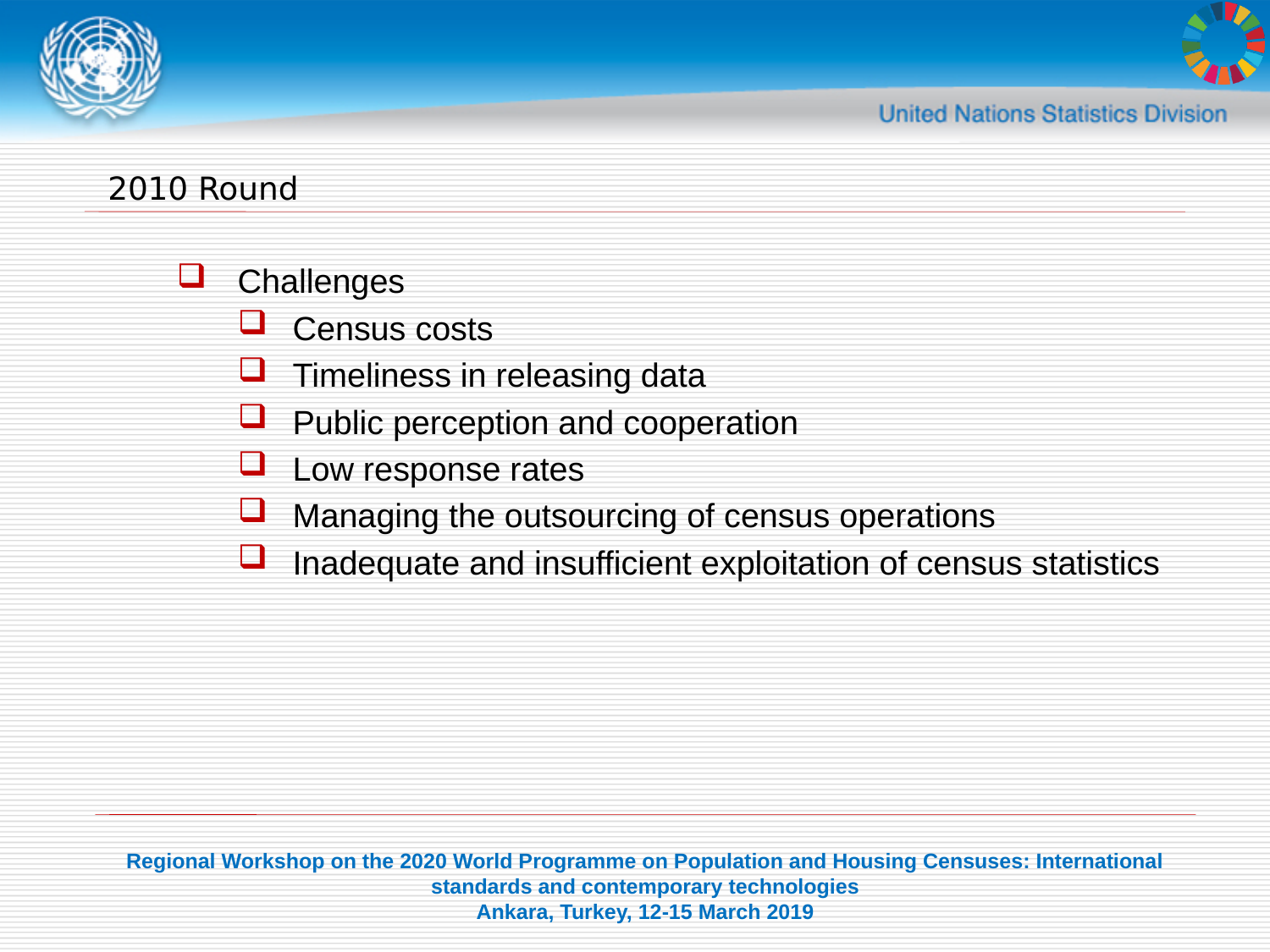

# 2010 Round
Challenges
Census costs
Timeliness in releasing data
Public perception and cooperation
Low response rates
Managing the outsourcing of census operations
Inadequate and insufficient exploitation of census statistics